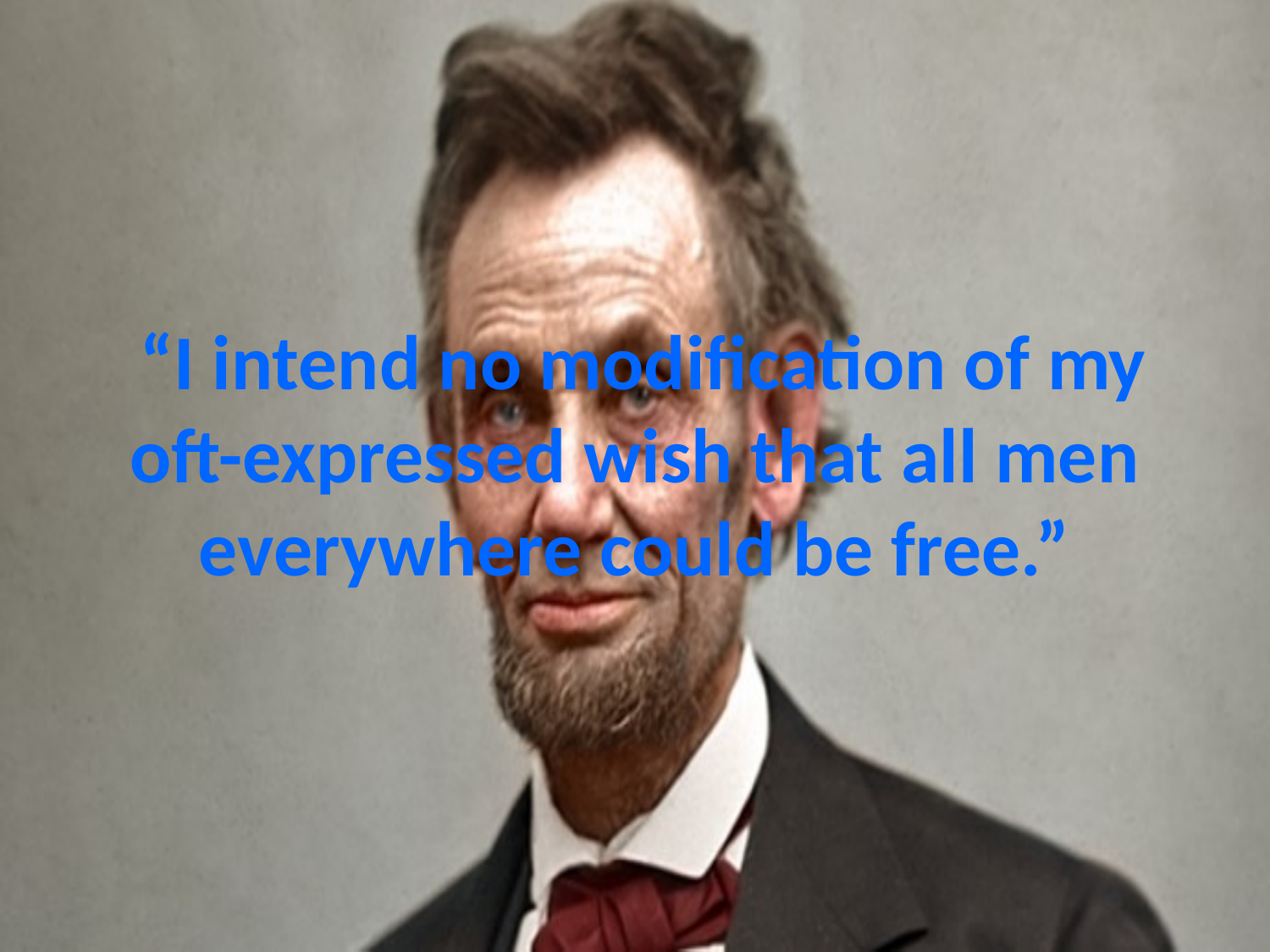

# “I intend no modification of my oft-expressed wish that all men everywhere could be free.”